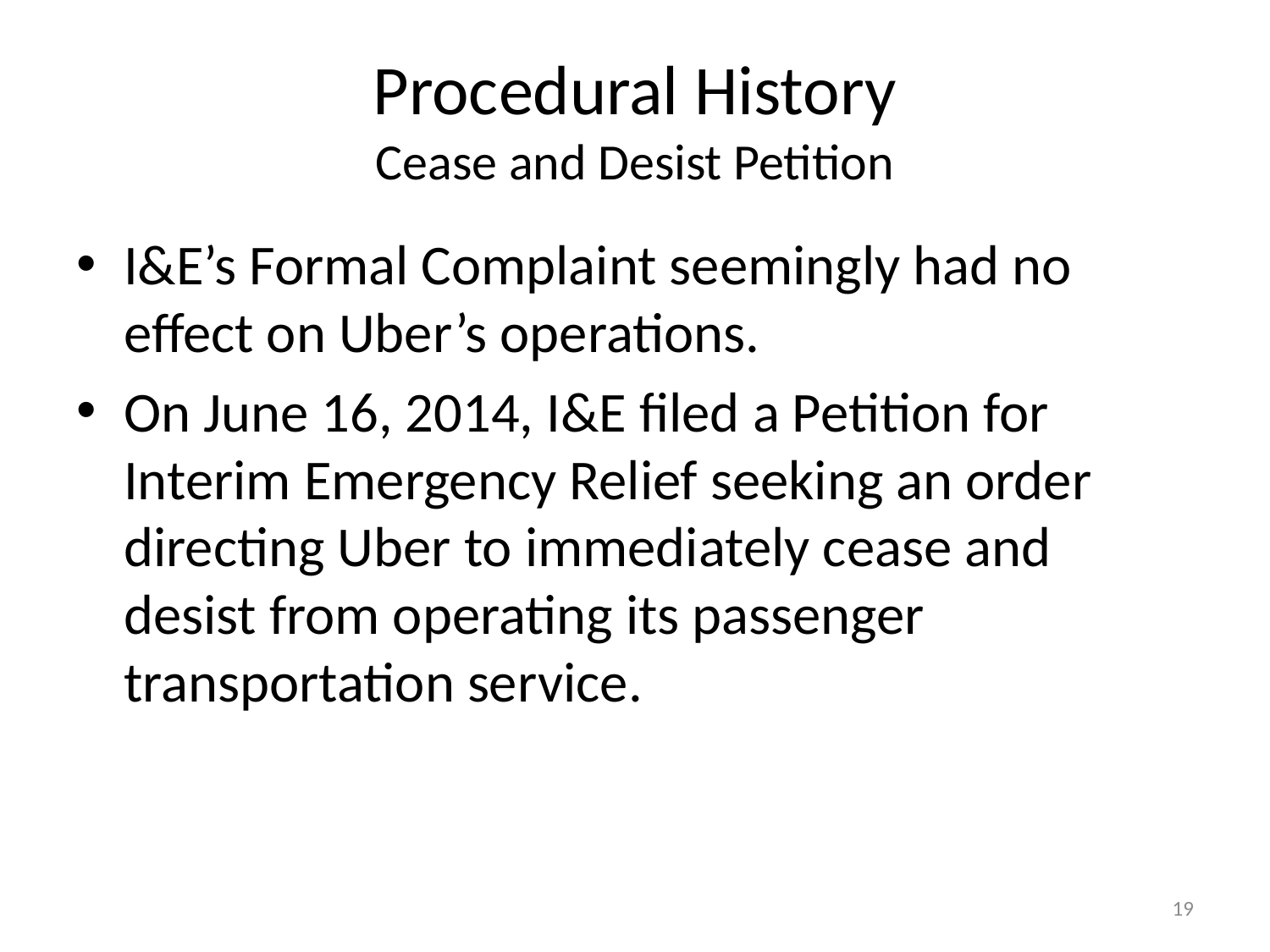

# Procedural History Cease and Desist Petition
I&E’s Formal Complaint seemingly had no effect on Uber’s operations.
On June 16, 2014, I&E filed a Petition for Interim Emergency Relief seeking an order directing Uber to immediately cease and desist from operating its passenger transportation service.
19